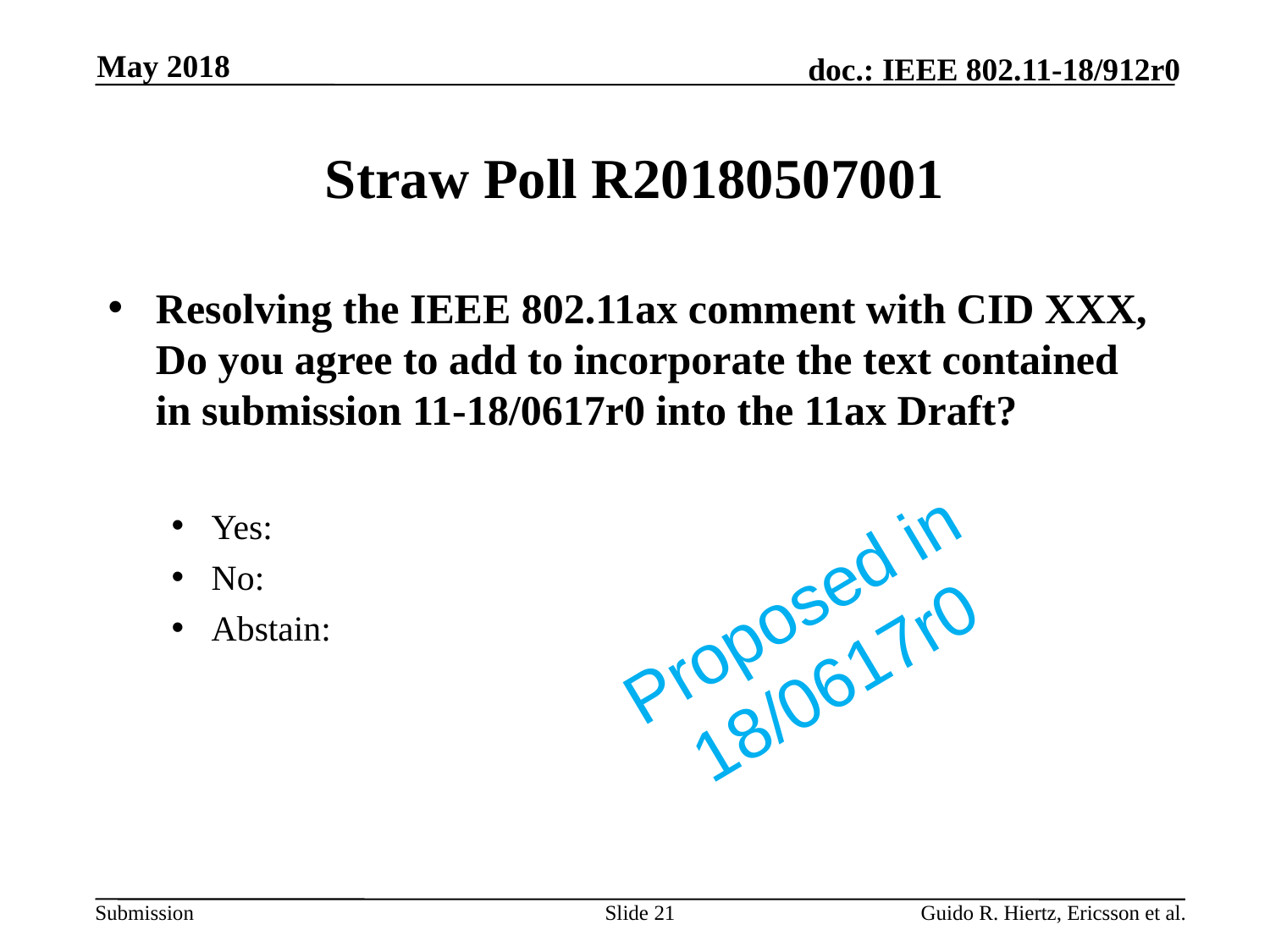

May 2018
# Straw Poll R20180507001
Resolving the IEEE 802.11ax comment with CID XXX, Do you agree to add to incorporate the text contained in submission 11-18/0617r0 into the 11ax Draft?

Yes:
No:
Abstain:
Proposed in 18/0617r0
Slide 21
Guido R. Hiertz, Ericsson et al.